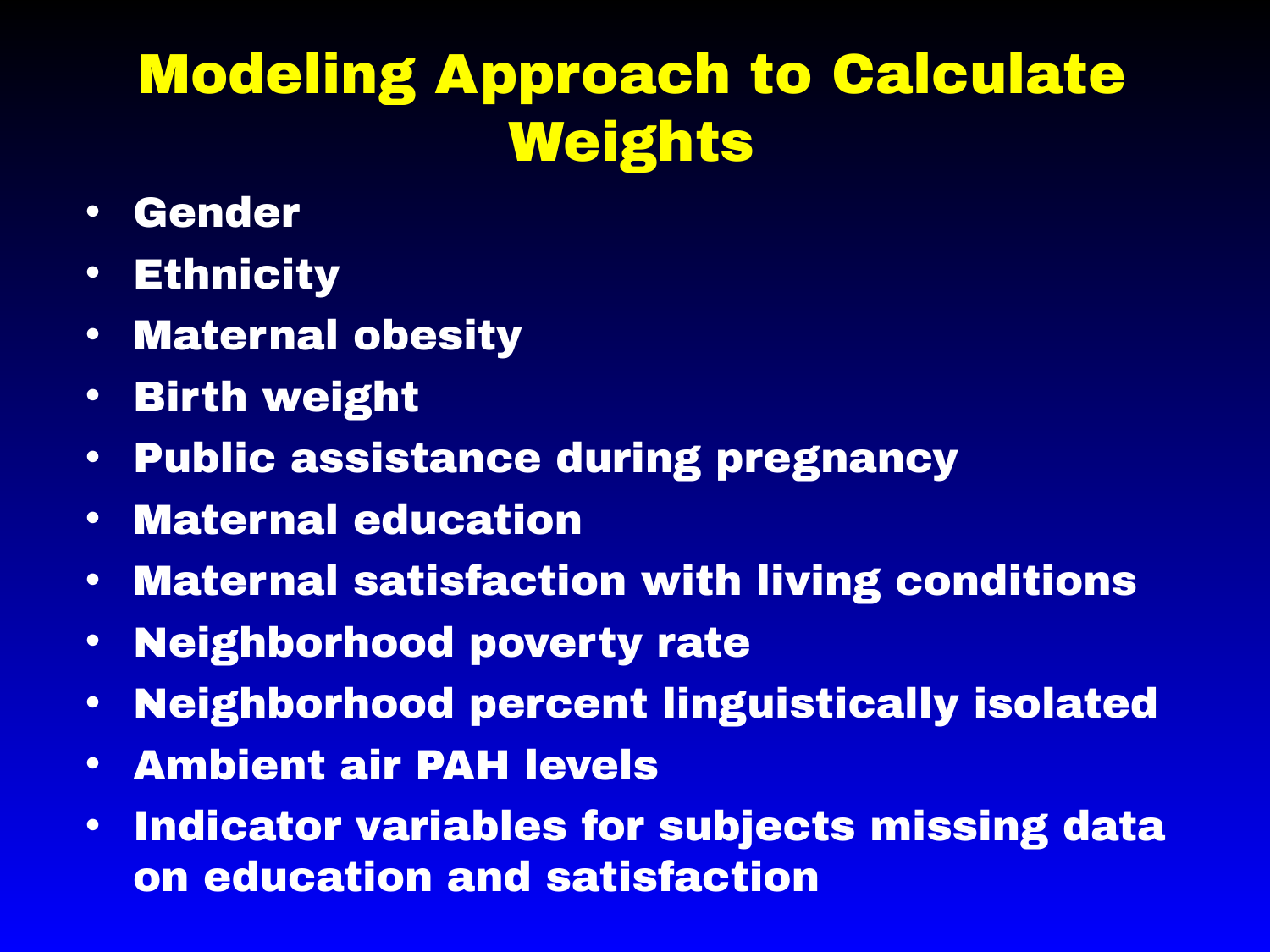

Modeling Approach to Calculate Weights
Gender
Ethnicity
Maternal obesity
Birth weight
Public assistance during pregnancy
Maternal education
Maternal satisfaction with living conditions
Neighborhood poverty rate
Neighborhood percent linguistically isolated
Ambient air PAH levels
Indicator variables for subjects missing data on education and satisfaction